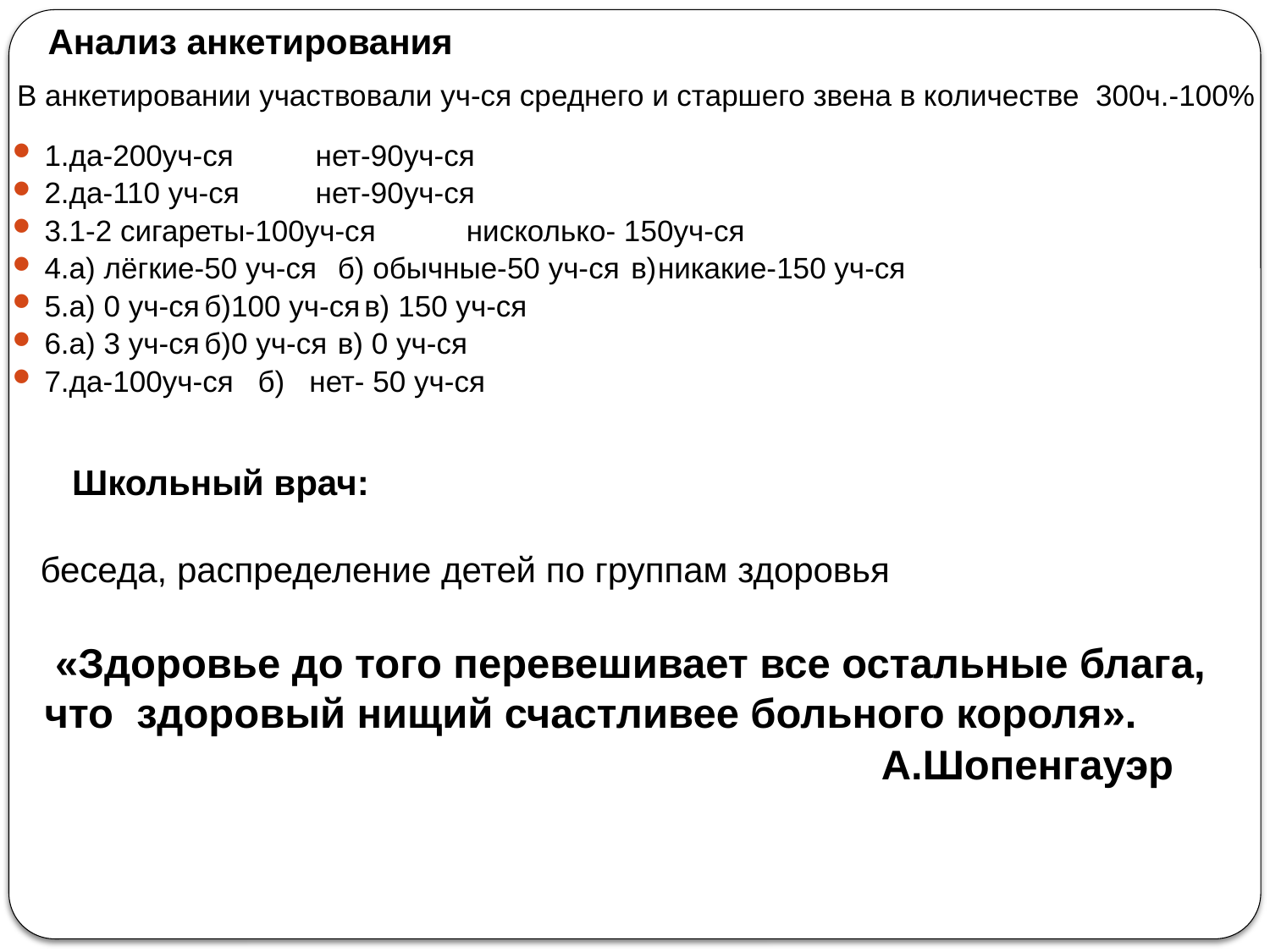

Анализ анкетирования

 В анкетировании участвовали уч-ся среднего и старшего звена в количестве  300ч.-100%

1.да-200уч-ся	       нет-90уч-ся
2.да-110 уч-ся	       нет-90уч-ся
3.1-2 сигареты-100уч-ся           нисколько- 150уч-ся
4.а) лёгкие-50 уч-ся 	б) обычные-50 уч-ся	в)	никакие-150 уч-ся
5.а) 0 уч-ся	б)100 уч-ся	в) 150 уч-ся
6.а) 3 уч-ся	б)0 уч-ся	в) 0 уч-ся
7.да-100уч-ся	б)   нет- 50 уч-ся

      Школьный врач:
      беседа, распределение детей по группам здоровья

    «Здоровье до того перевешивает все остальные блага, что  здоровый нищий счастливее больного короля».
                                                                            А.Шопенгауэр